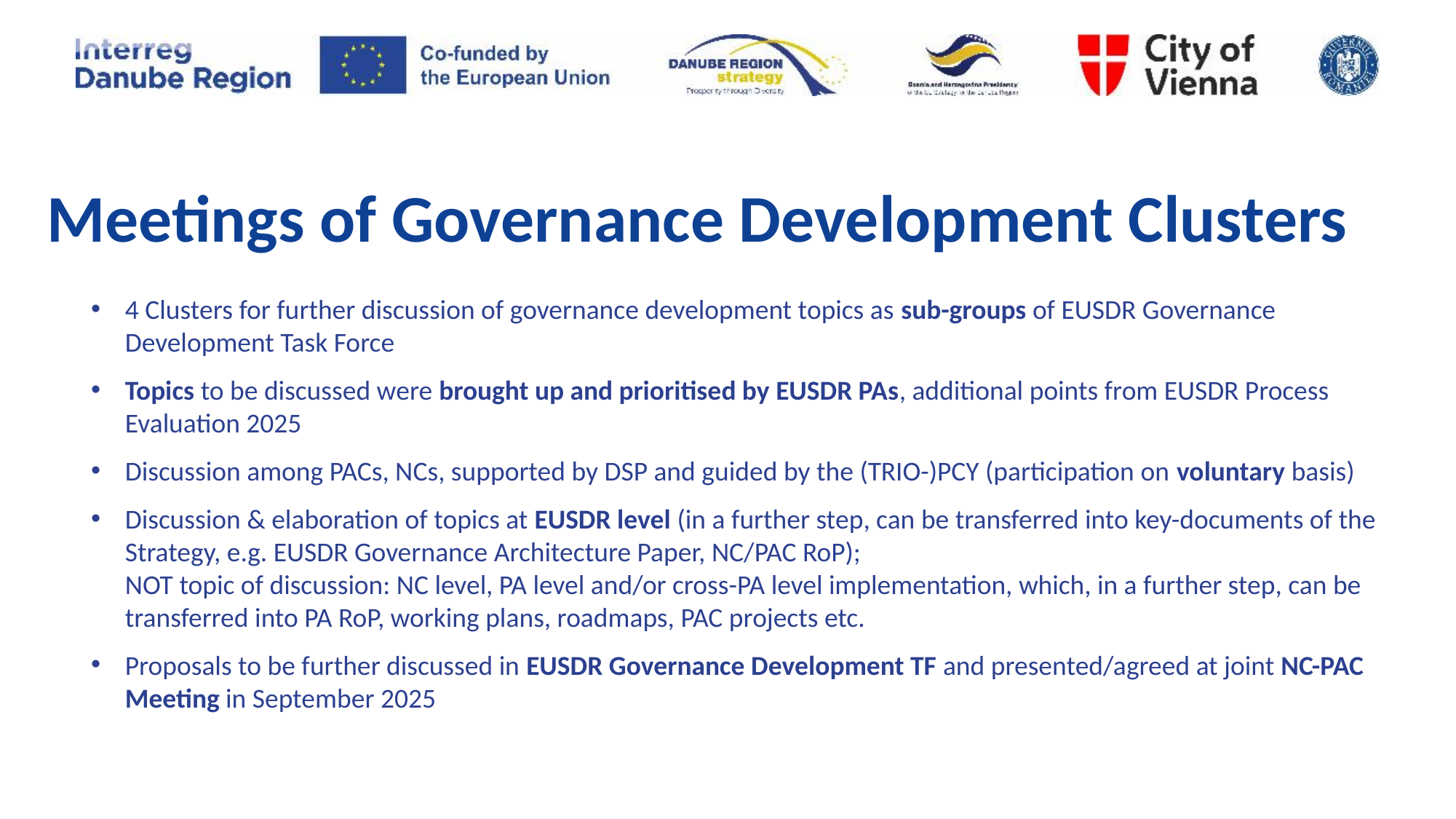

# Meetings of Governance Development Clusters
4 Clusters for further discussion of governance development topics as sub-groups of EUSDR Governance Development Task Force
Topics to be discussed were brought up and prioritised by EUSDR PAs, additional points from EUSDR Process Evaluation 2025
Discussion among PACs, NCs, supported by DSP and guided by the (TRIO-)PCY (participation on voluntary basis)
Discussion & elaboration of topics at EUSDR level (in a further step, can be transferred into key-documents of the Strategy, e.g. EUSDR Governance Architecture Paper, NC/PAC RoP);
NOT topic of discussion: NC level, PA level and/or cross-PA level implementation, which, in a further step, can be transferred into PA RoP, working plans, roadmaps, PAC projects etc.
Proposals to be further discussed in EUSDR Governance Development TF and presented/agreed at joint NC-PAC Meeting in September 2025